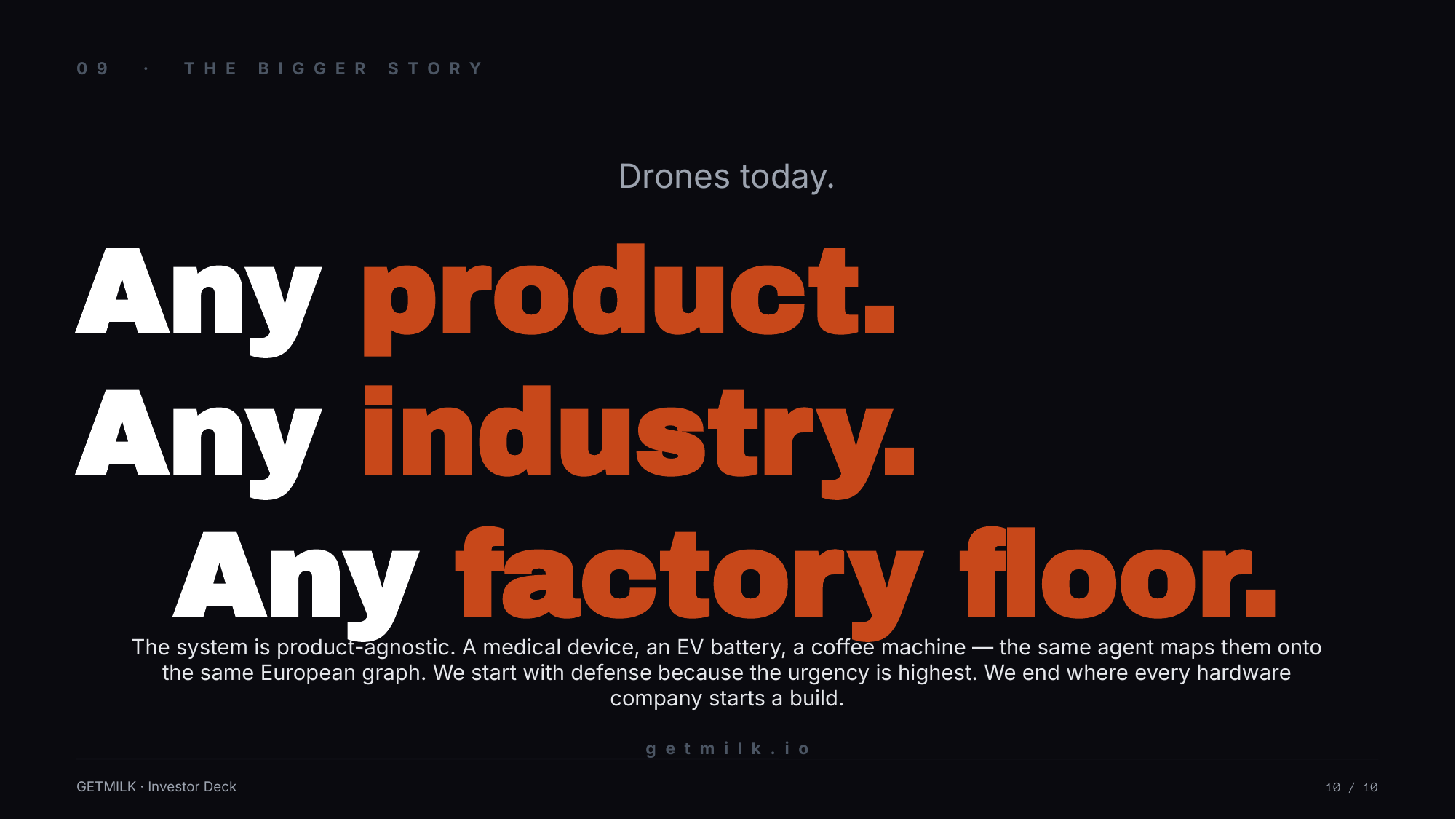

09  ·  THE BIGGER STORY
Drones today.
Any product.
Any industry.
Any factory floor.
The system is product-agnostic. A medical device, an EV battery, a coffee machine — the same agent maps them onto the same European graph. We start with defense because the urgency is highest. We end where every hardware company starts a build.
getmilk.io

GETMILK · Investor Deck
10 / 10